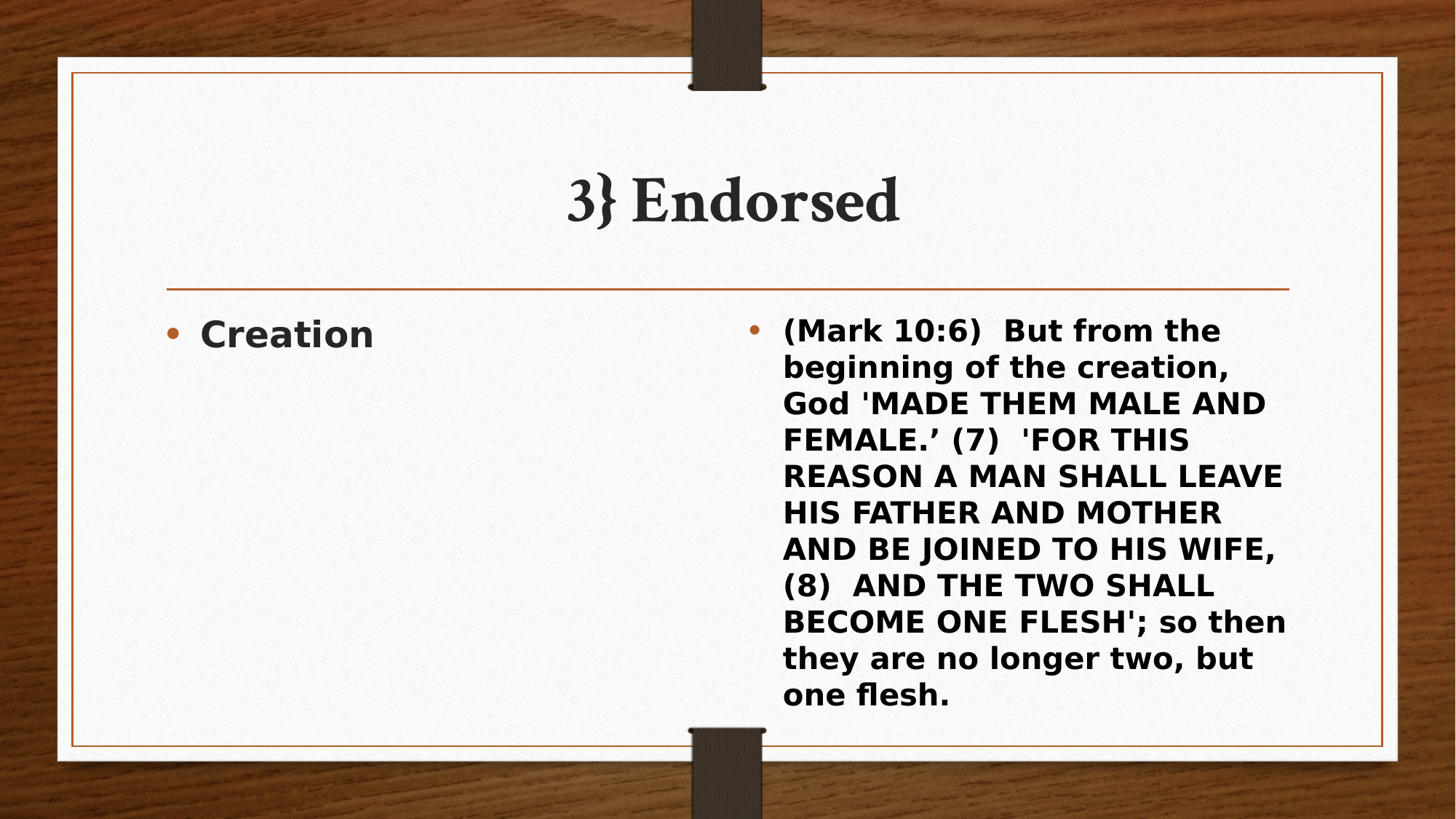

# 3} Endorsed
Creation
(Mark 10:6)  But from the beginning of the creation, God 'MADE THEM MALE AND FEMALE.’ (7)  'FOR THIS REASON A MAN SHALL LEAVE HIS FATHER AND MOTHER AND BE JOINED TO HIS WIFE, (8)  AND THE TWO SHALL BECOME ONE FLESH'; so then they are no longer two, but one flesh.